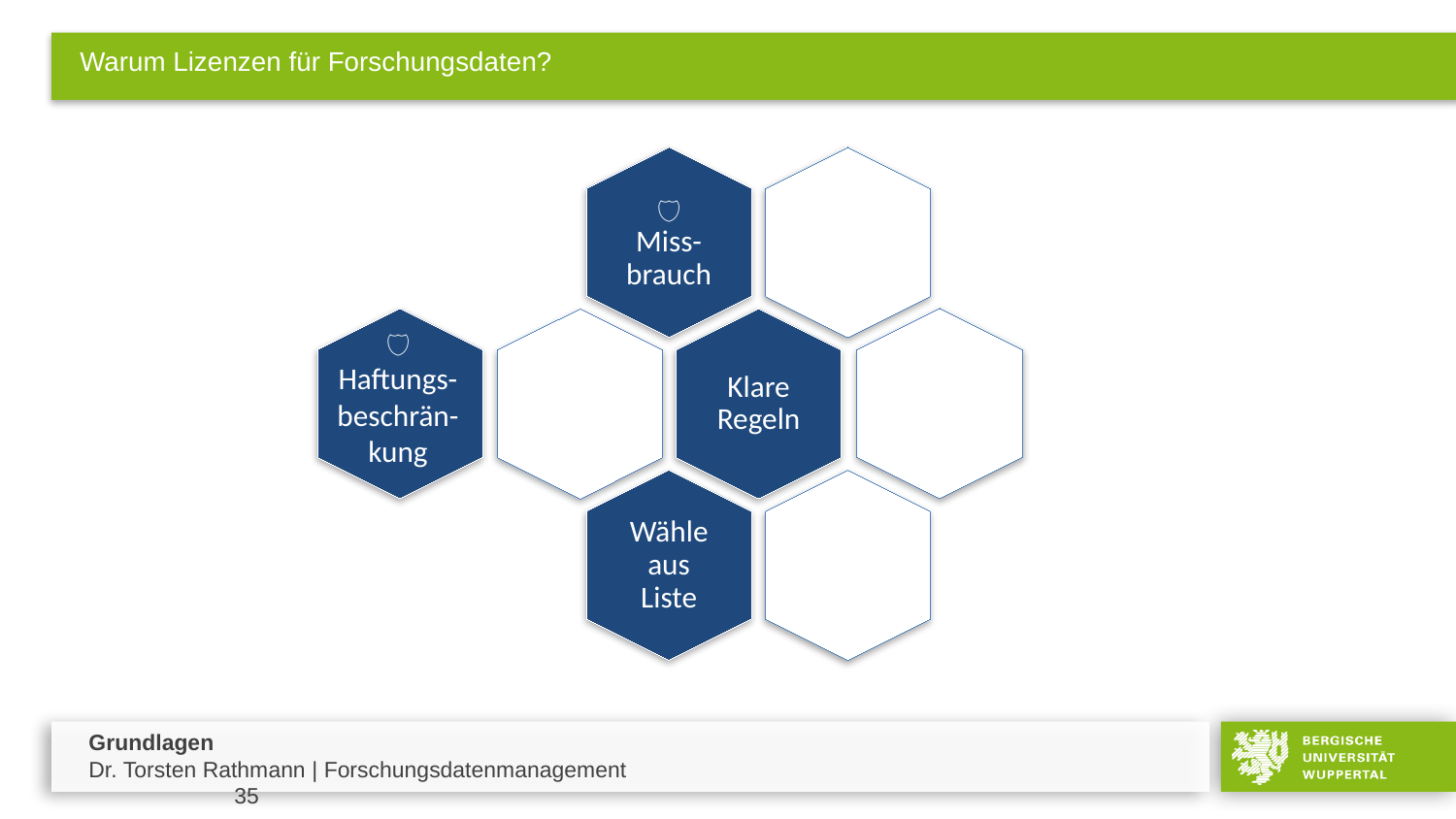

🛡 Miss-brauch

Klare Regeln

Wähle aus Liste

# Warum Lizenzen für Forschungsdaten?

🛡Haftungs-
beschrän-kung